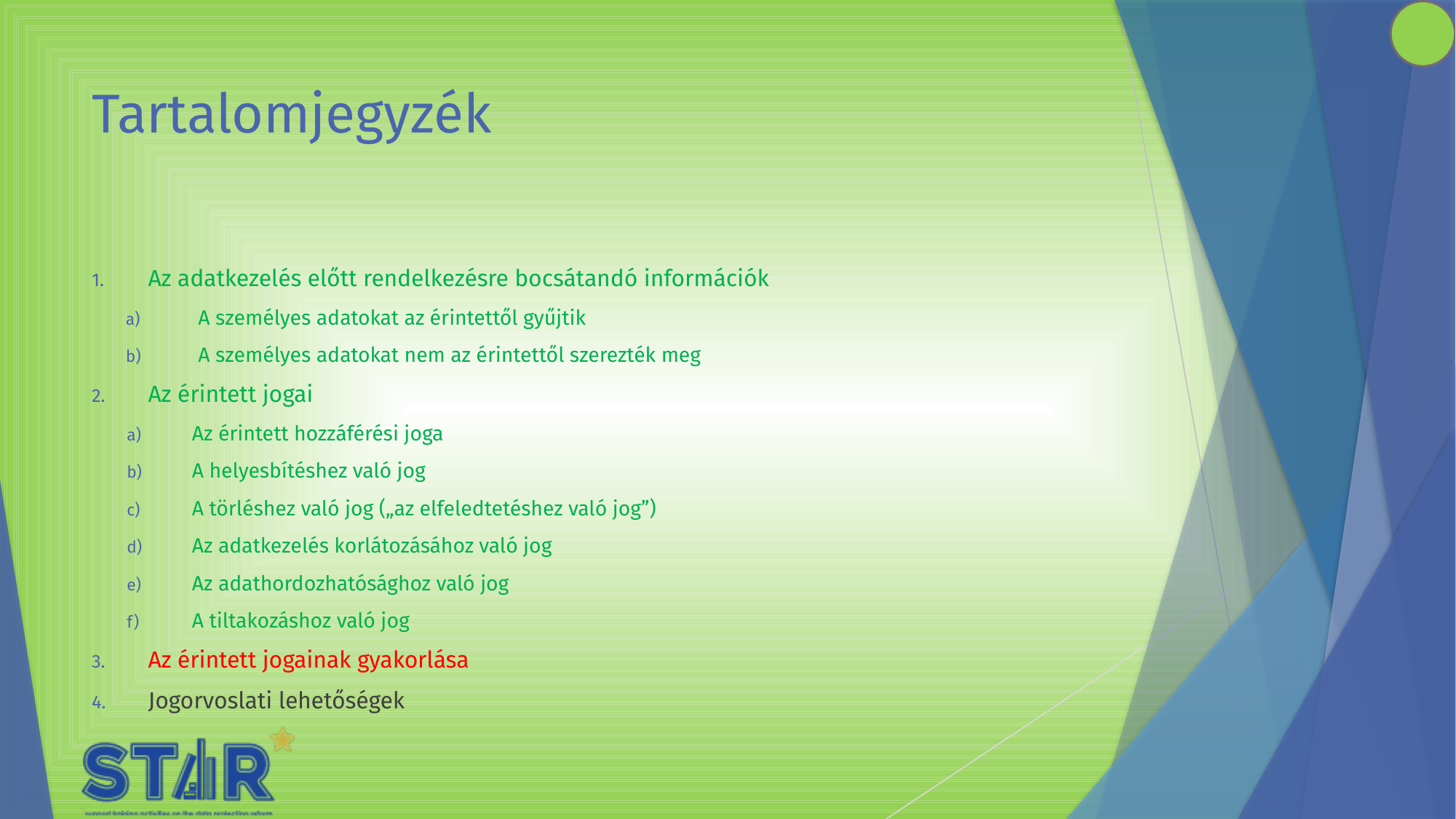

# Tartalomjegyzék
Az adatkezelés előtt rendelkezésre bocsátandó információk
A személyes adatokat az érintettől gyűjtik
A személyes adatokat nem az érintettől szerezték meg
Az érintett jogai
Az érintett hozzáférési joga
A helyesbítéshez való jog
A törléshez való jog („az elfeledtetéshez való jog”)
Az adatkezelés korlátozásához való jog
Az adathordozhatósághoz való jog
A tiltakozáshoz való jog
Az érintett jogainak gyakorlása
Jogorvoslati lehetőségek